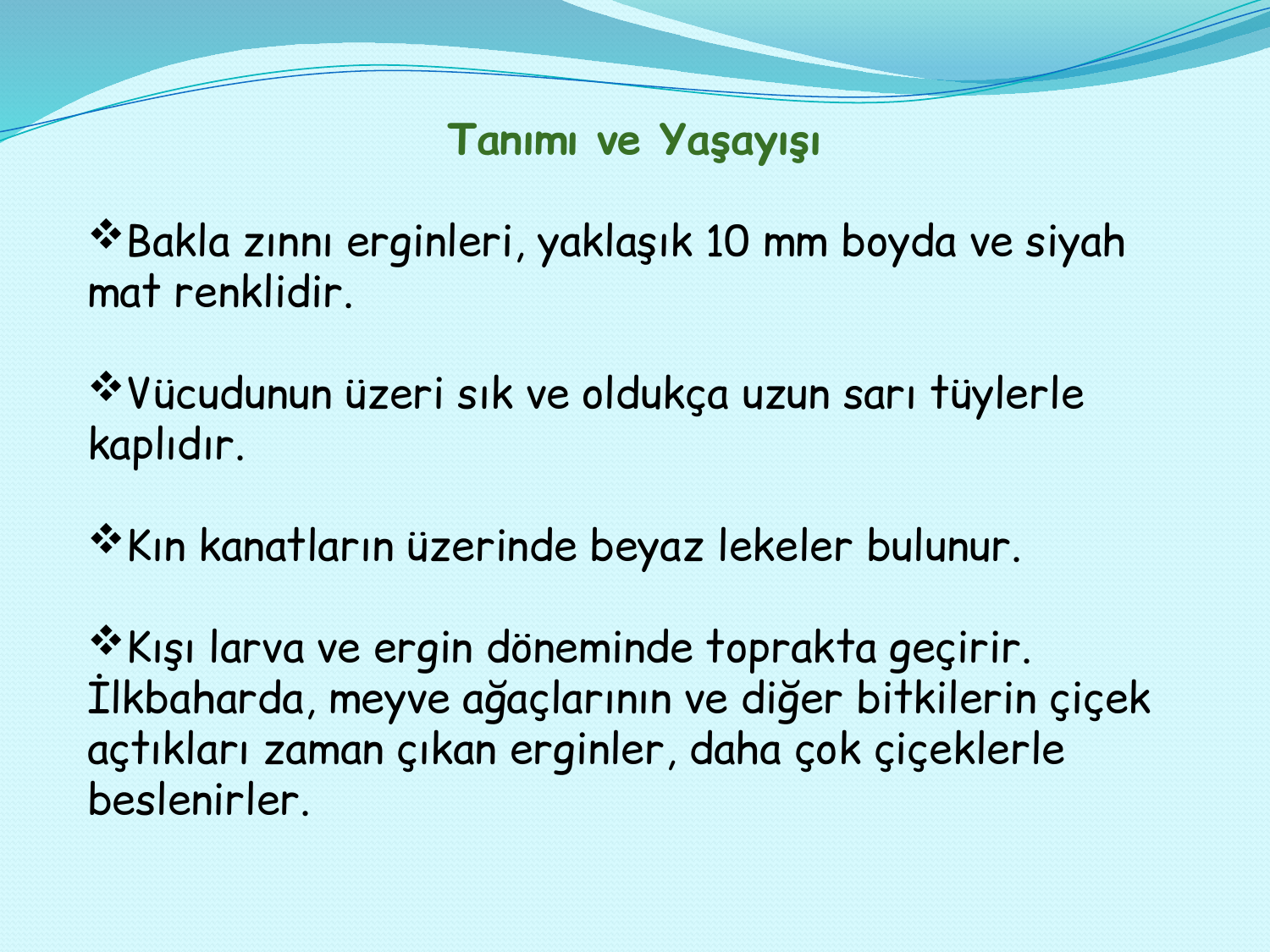

Tanımı ve Yaşayışı

Bakla zınnı erginleri, yaklaşık 10 mm boyda ve siyah mat renklidir.

Vücudunun üzeri sık ve oldukça uzun sarı tüylerle kaplıdır.

Kın kanatların üzerinde beyaz lekeler bulunur.

Kışı larva ve ergin döneminde toprakta geçirir. İlkbaharda, meyve ağaçlarının ve diğer bitkilerin çiçek açtıkları zaman çıkan erginler, daha çok çiçeklerle beslenirler.